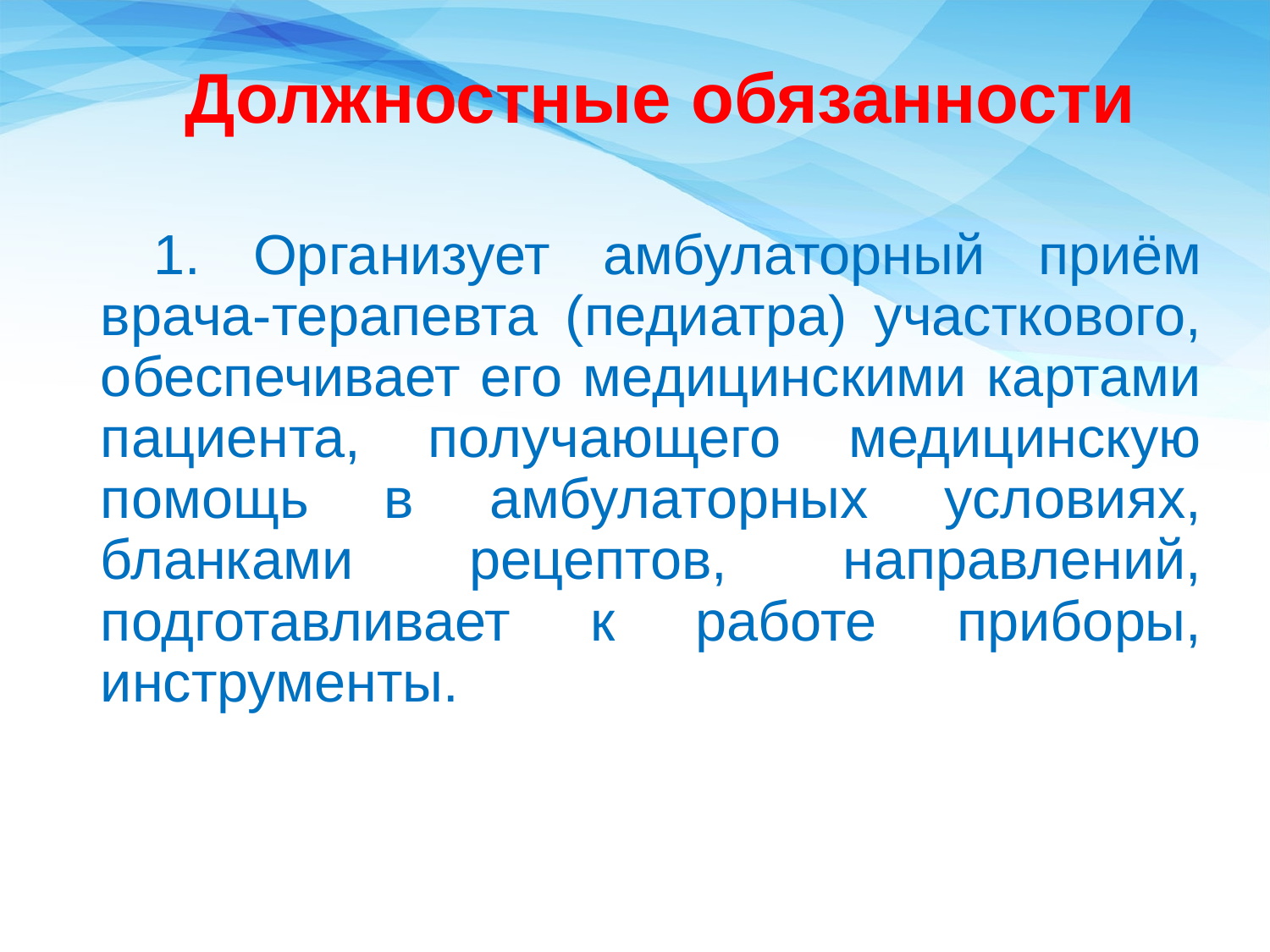

Должностные обязанности

 1. Организует амбулаторный приём врача-терапевта (педиатра) участкового, обеспечивает его медицинскими картами пациента, получающего медицинскую помощь в амбулаторных условиях, бланками рецептов, направлений, подготавливает к работе приборы, инструменты.